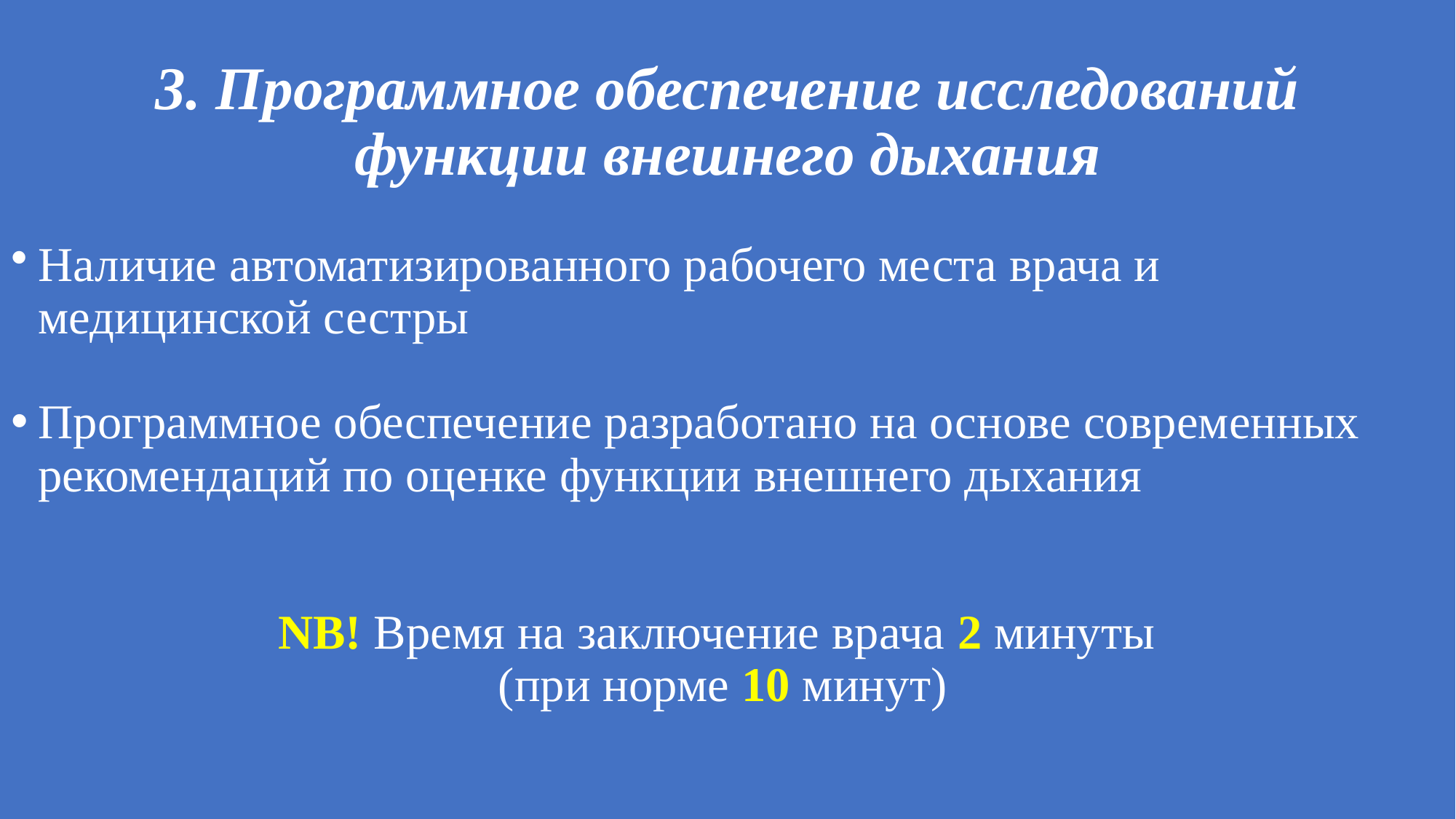

# 3. Программное обеспечение исследований функции внешнего дыхания

Наличие автоматизированного рабочего места врача и медицинской сестры

Программное обеспечение разработано на основе современных рекомендаций по оценке функции внешнего дыхания

NB! Время на заключение врача 2 минуты
(при норме 10 минут)